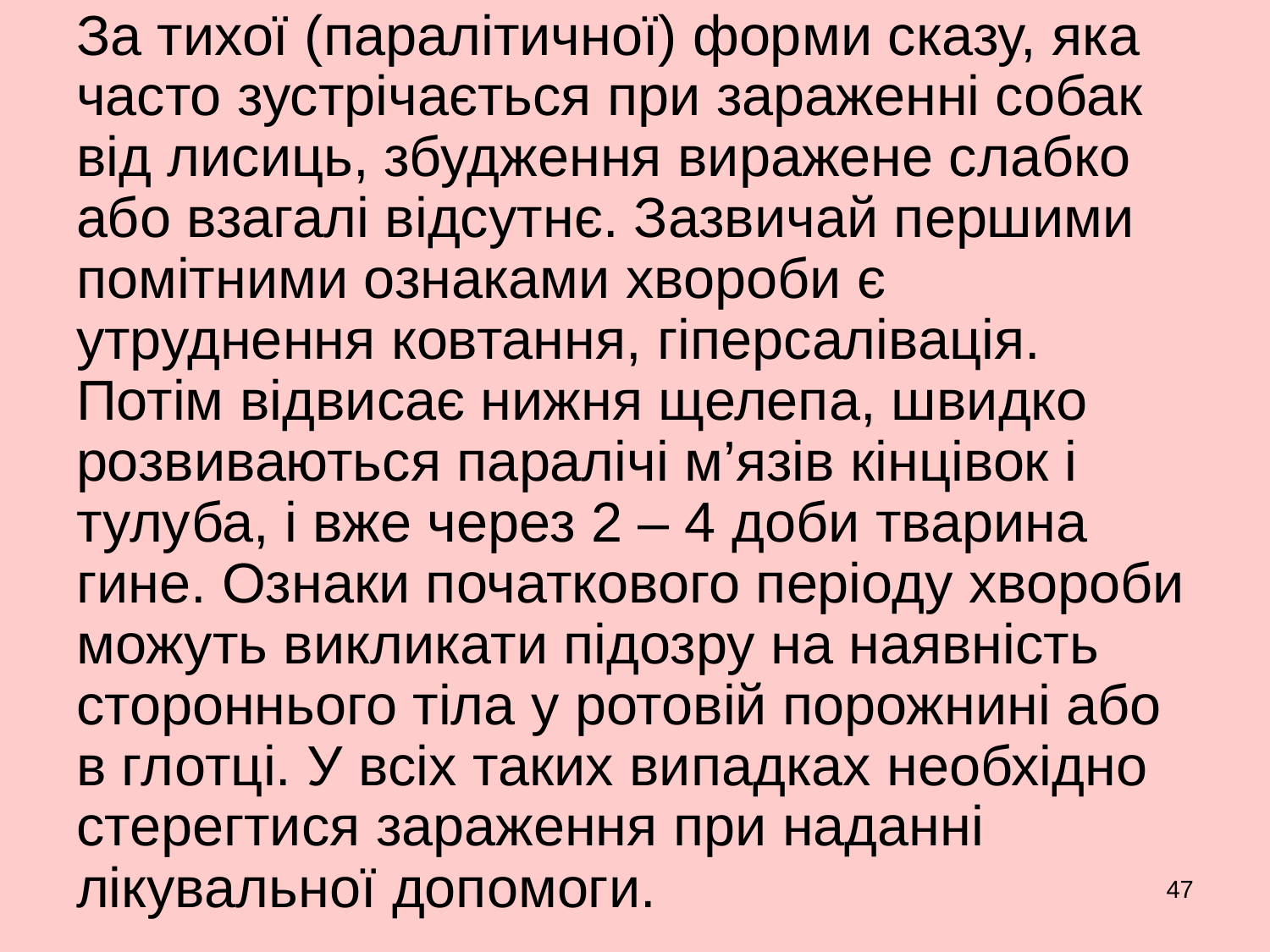

За тихої (паралітичної) форми сказу, яка часто зустрічається при зараженні собак від лисиць, збудження виражене слабко або взагалі відсутнє. Зазвичай першими помітними ознаками хвороби є утруднення ковтання, гіперсалівація. Потім відвисає нижня щелепа, швидко розвиваються паралічі м’язів кінцівок і тулуба, і вже через 2 – 4 доби тварина гине. Ознаки початкового періоду хвороби можуть викликати підозру на наявність стороннього тіла у ротовій порожнині або в глотці. У всіх таких випадках необхідно стерегтися зараження при наданні лікувальної допомоги.
47